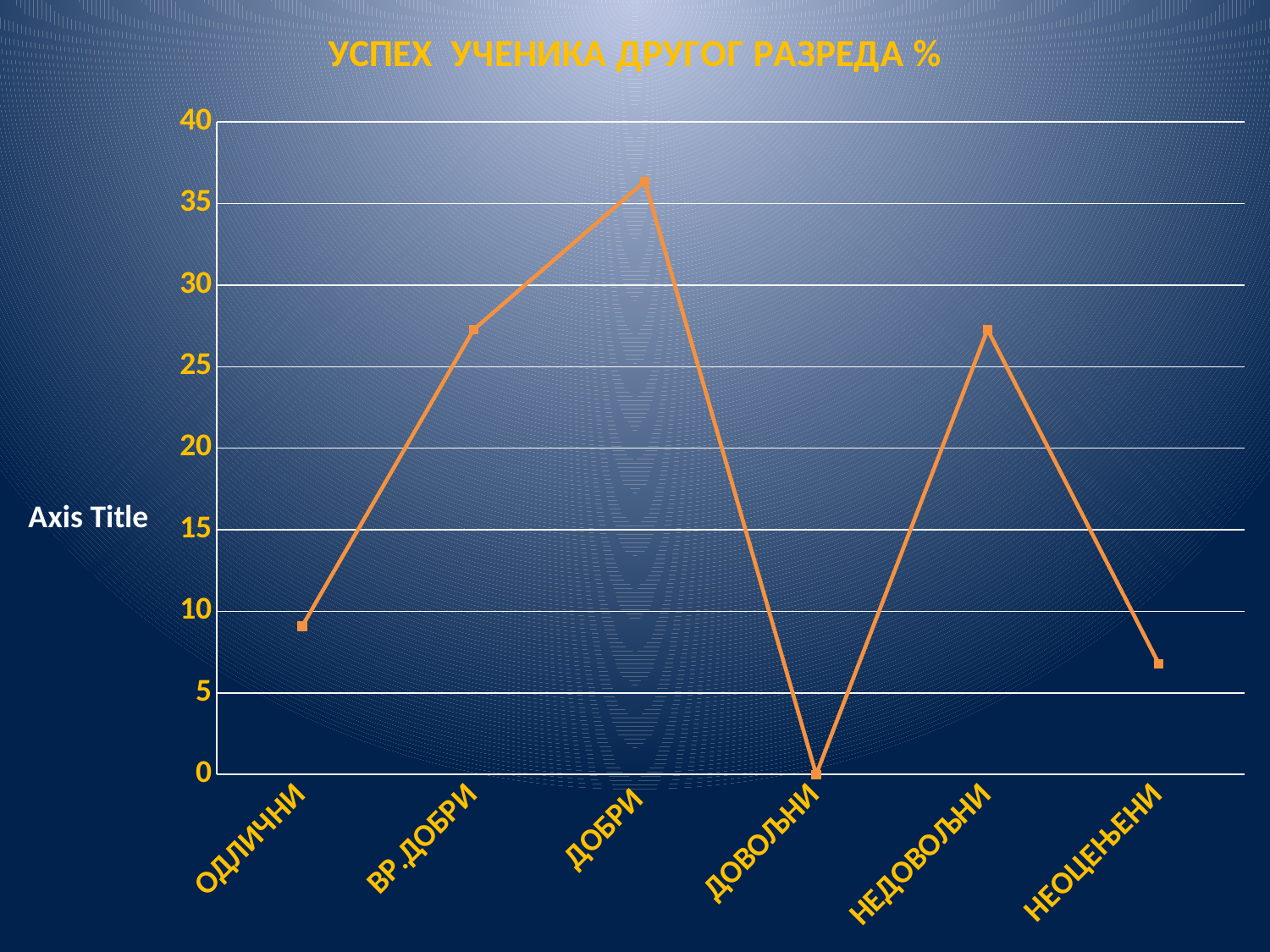

### Chart: УСПЕХ  УЧЕНИКА ДРУГОГ РАЗРЕДА %

| Category |  |
|---|---|
| ОДЛИЧНИ | 9.09 |
| ВР.ДОБРИ | 27.27 |
| ДОБРИ  | 36.36 |
| ДОВОЉНИ | 0.0 |
| НЕДОВОЉНИ | 27.27 |
| НЕОЦЕЊЕНИ | 6.78 |